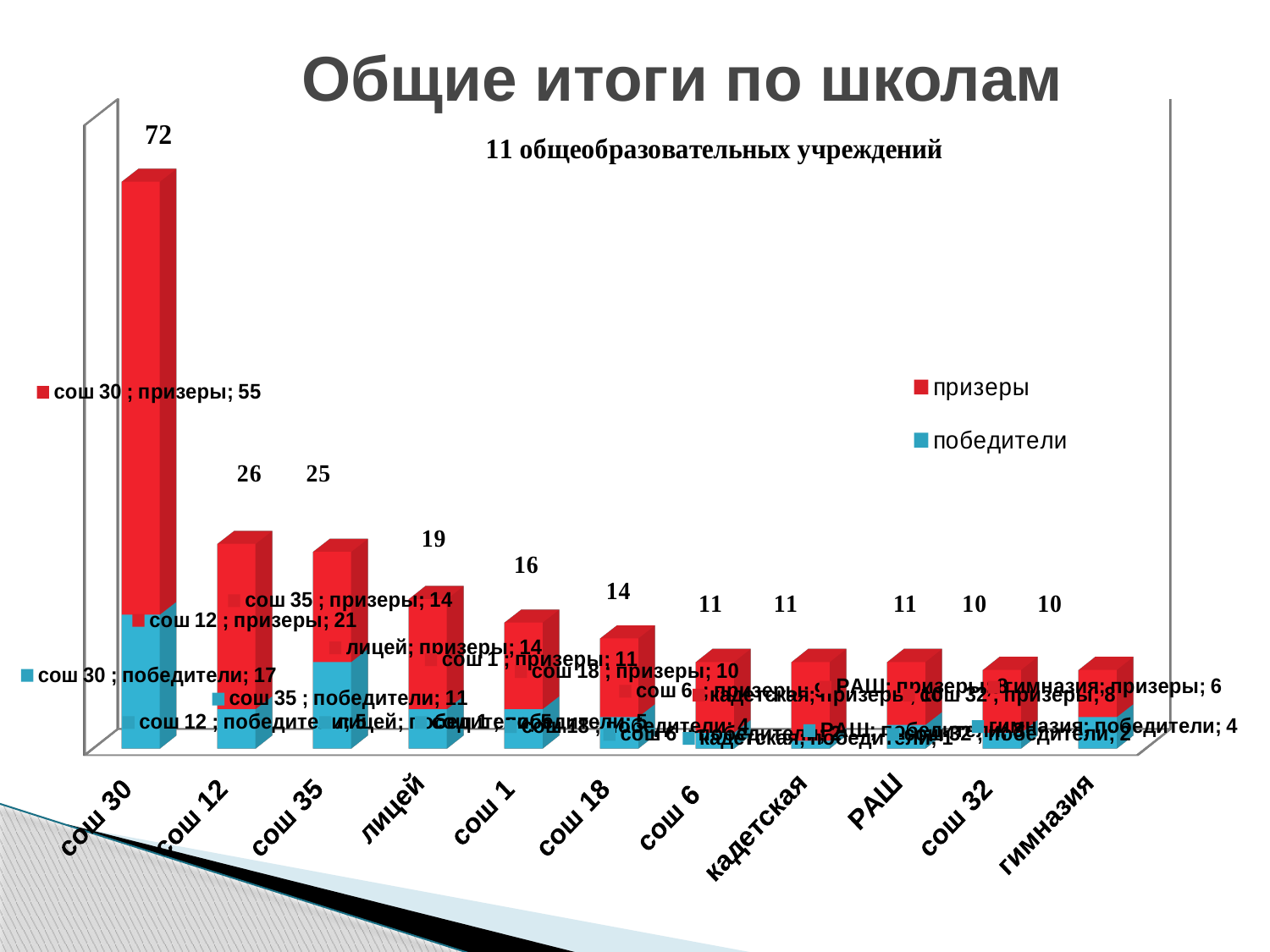

# Общие итоги по школам

[unsupported chart]